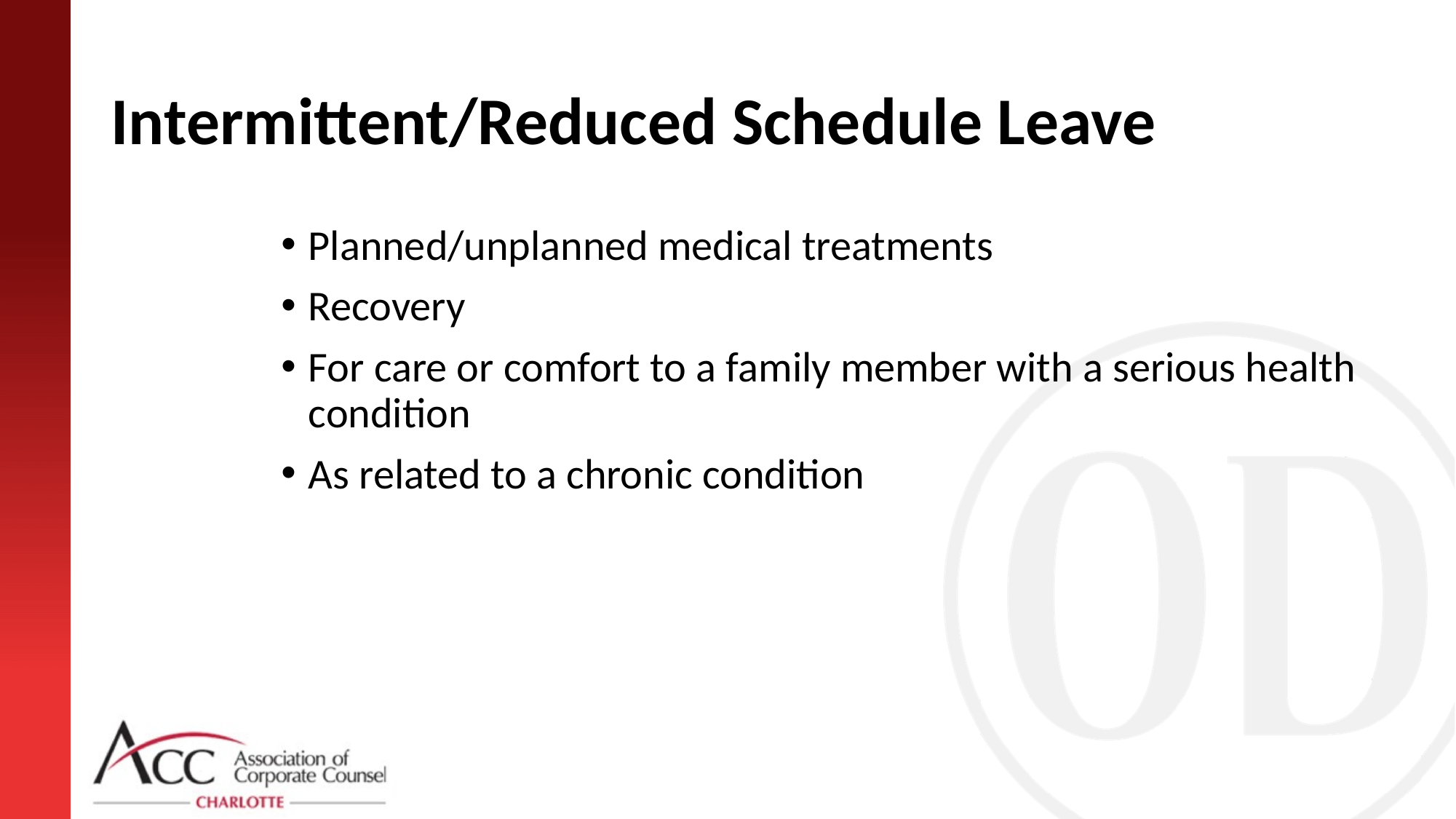

# Intermittent/Reduced Schedule Leave
Planned/unplanned medical treatments
Recovery
For care or comfort to a family member with a serious health condition
As related to a chronic condition